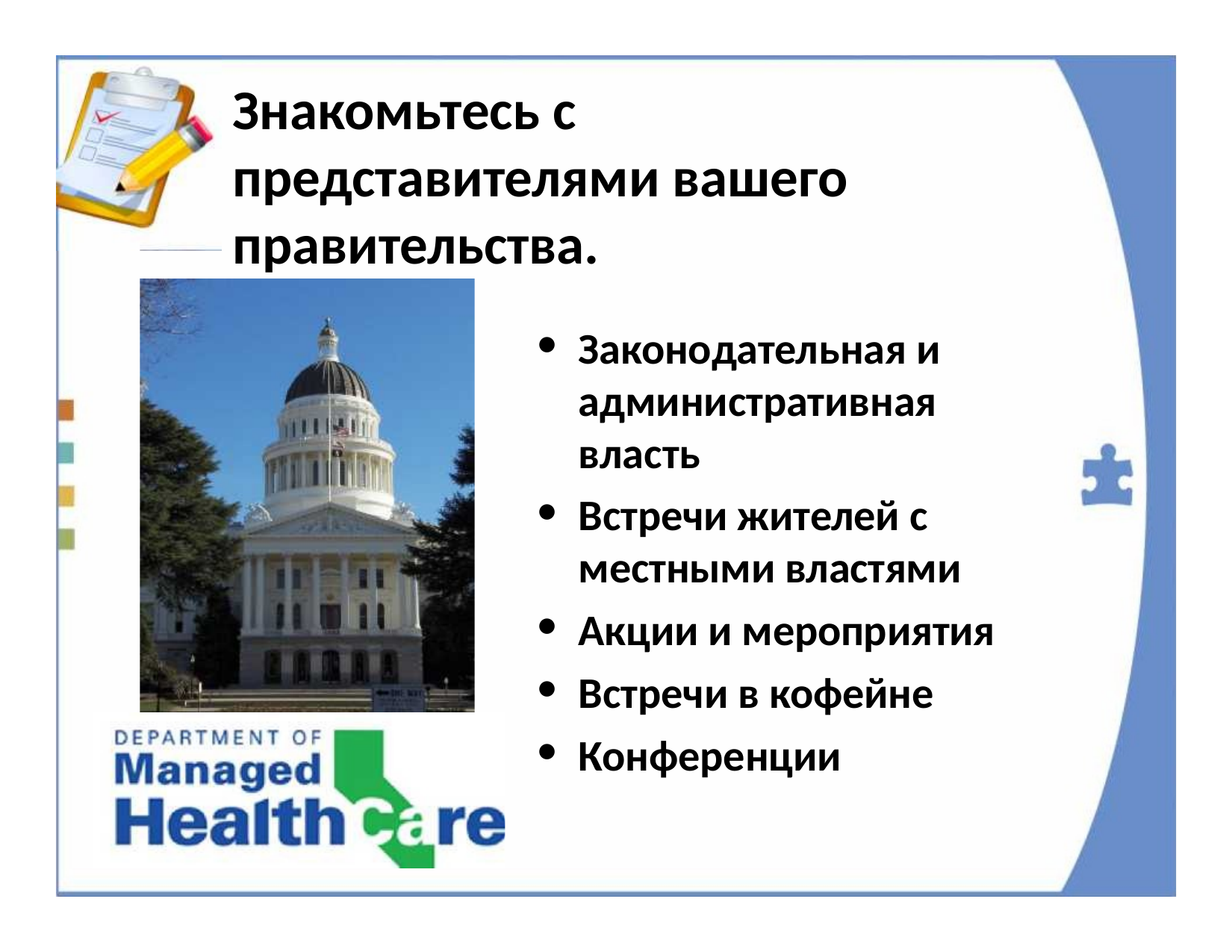

# Знакомьтесь с представителями вашего правительства.

Законодательная и административная власть
Встречи жителей с местными властями
Акции и мероприятия
Встречи в кофейне
Конференции